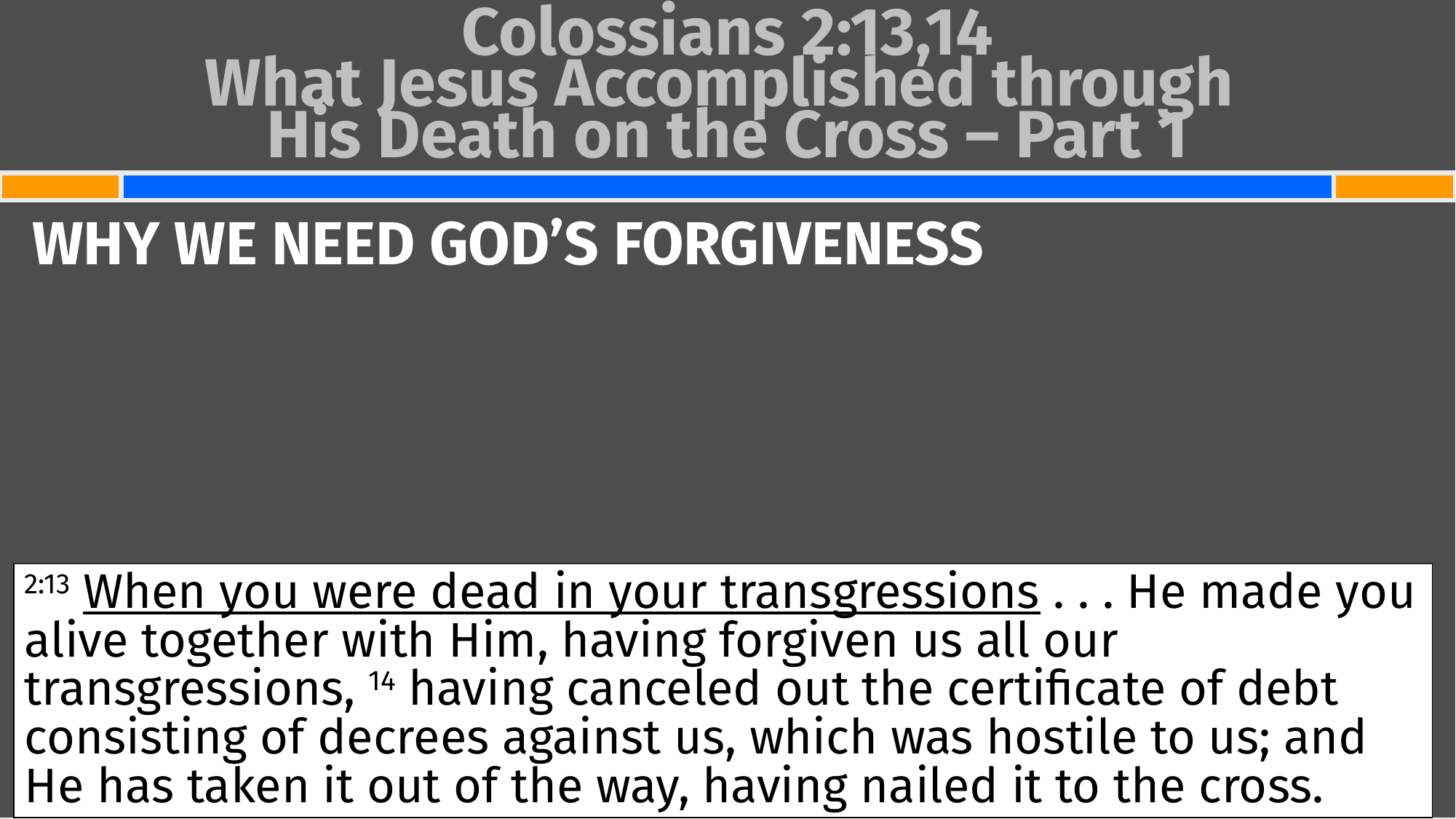

# Colossians 2:13,14 What Jesus Accomplished through His Death on the Cross – Part 1

WHY WE NEED GOD’S FORGIVENESS
2:13 When you were dead in your transgressions . . . He made you alive together with Him, having forgiven us all our transgressions, 14 having canceled out the certificate of debt consisting of decrees against us, which was hostile to us; and He has taken it out of the way, having nailed it to the cross.